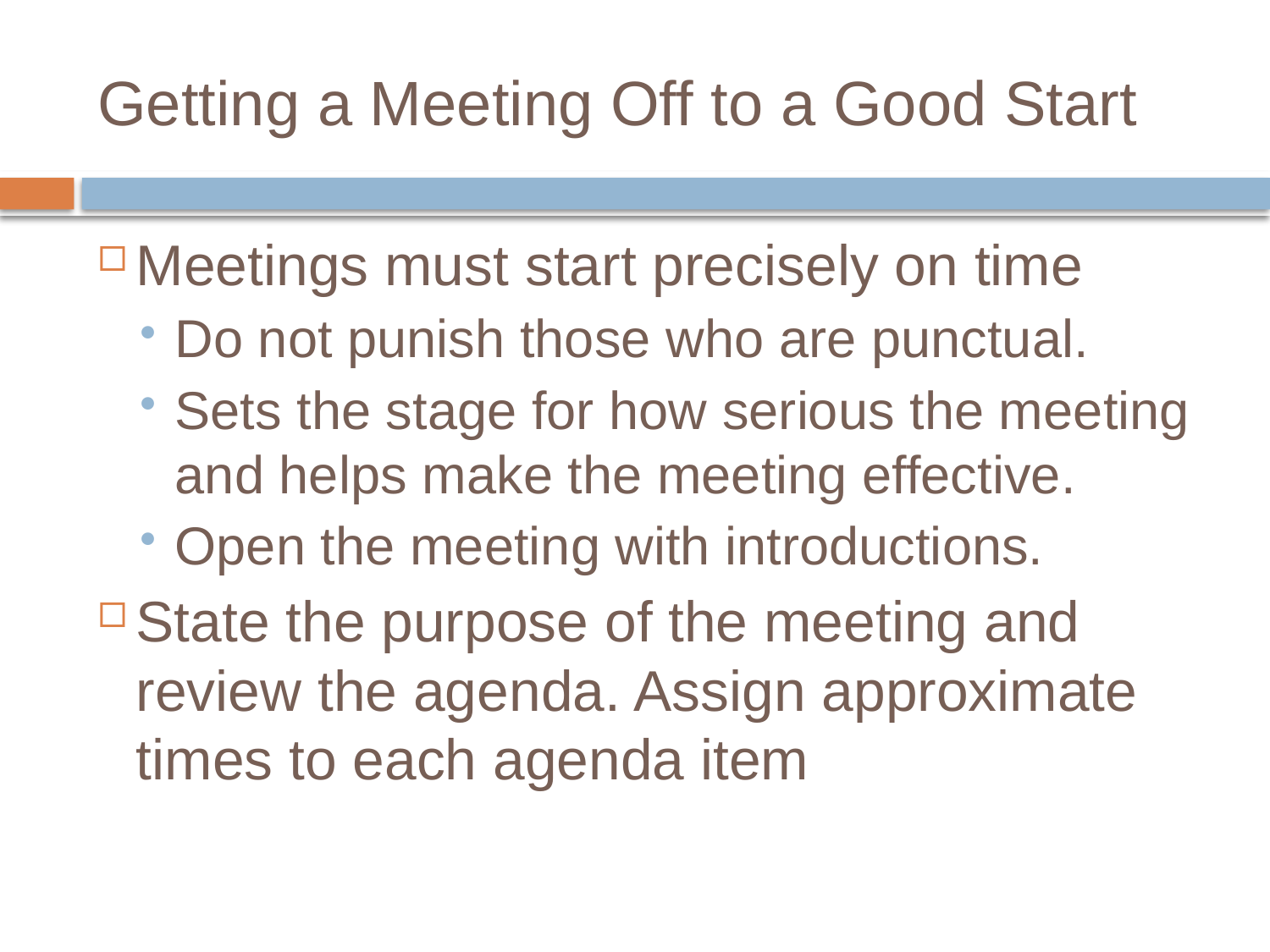

# Getting a Meeting Off to a Good Start
Meetings must start precisely on time
Do not punish those who are punctual.
Sets the stage for how serious the meeting and helps make the meeting effective.
Open the meeting with introductions.
State the purpose of the meeting and review the agenda. Assign approximate times to each agenda item